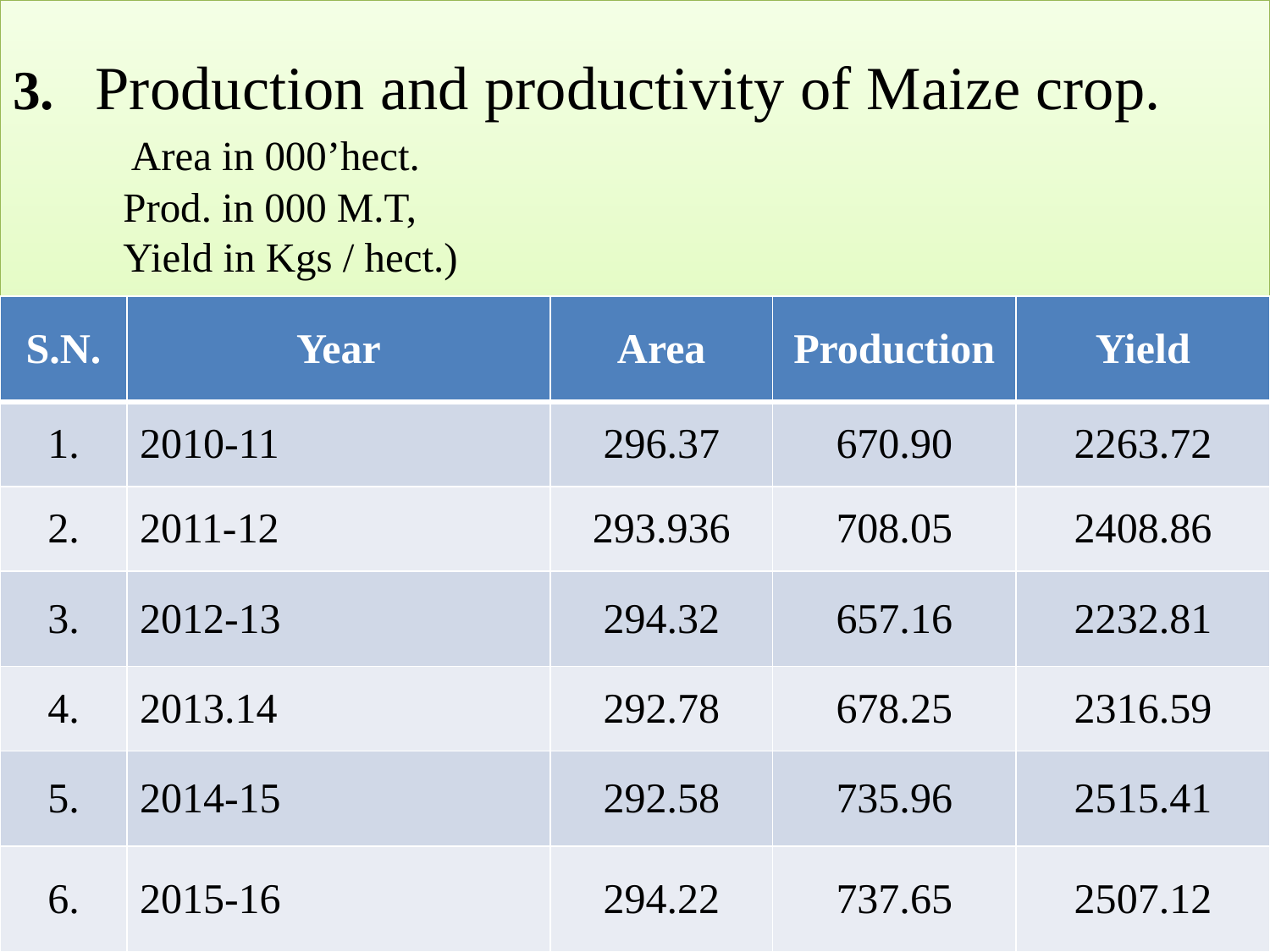

# 3.   Production and productivity of Maize crop. Area in 000’hect. Prod. in 000 M.T, Yield in Kgs / hect.)
| S.N. | Year | Area | Production | Yield |
| --- | --- | --- | --- | --- |
| 1. | 2010-11 | 296.37 | 670.90 | 2263.72 |
| 2. | 2011-12 | 293.936 | 708.05 | 2408.86 |
| 3. | 2012-13 | 294.32 | 657.16 | 2232.81 |
| 4. | 2013.14 | 292.78 | 678.25 | 2316.59 |
| 5. | 2014-15 | 292.58 | 735.96 | 2515.41 |
| 6. | 2015-16 | 294.22 | 737.65 | 2507.12 |